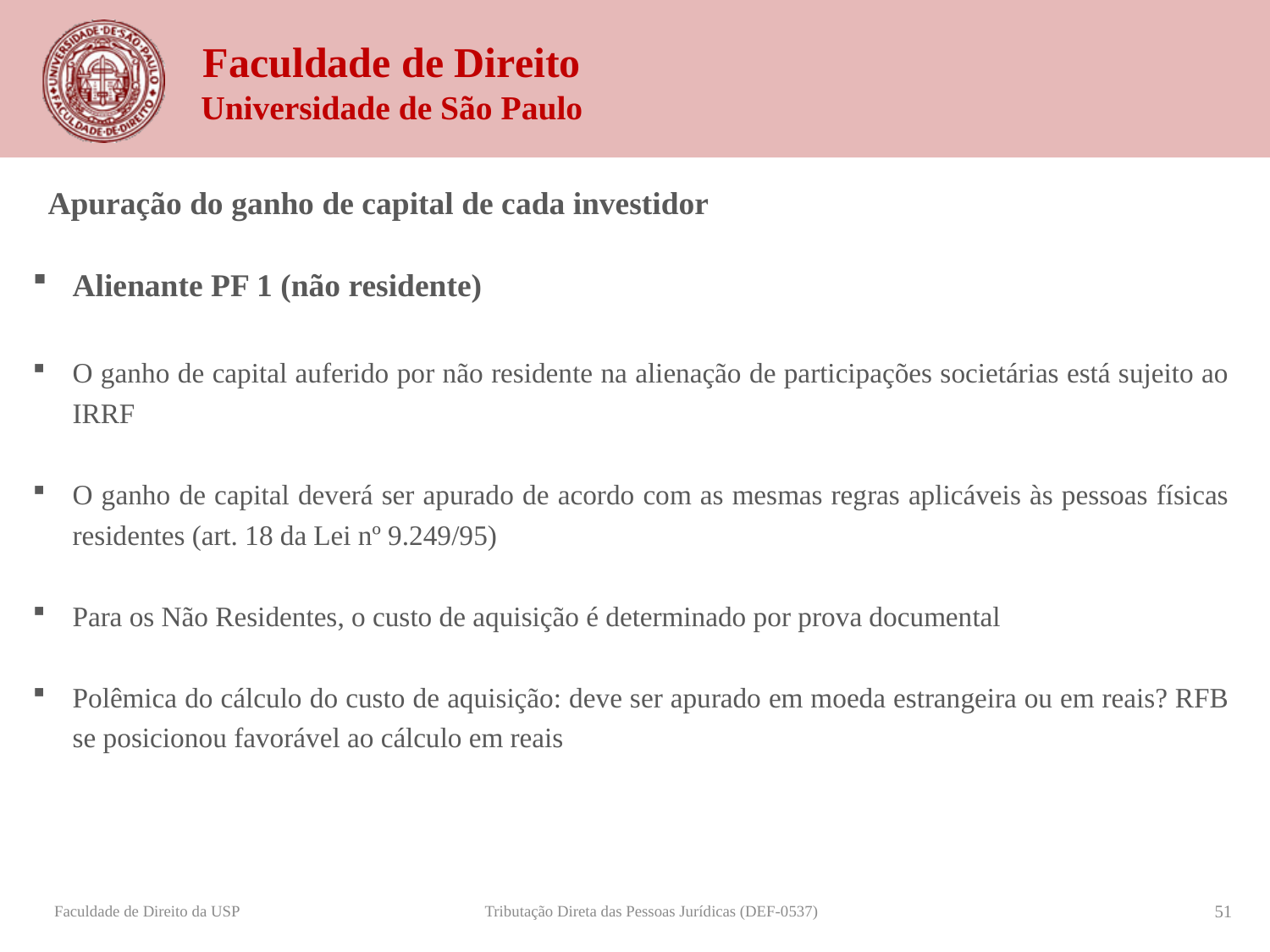

Apuração do ganho de capital de cada investidor
Alienante PF 1 (não residente)

O ganho de capital auferido por não residente na alienação de participações societárias está sujeito ao IRRF

O ganho de capital deverá ser apurado de acordo com as mesmas regras aplicáveis às pessoas físicas residentes (art. 18 da Lei nº 9.249/95)

Para os Não Residentes, o custo de aquisição é determinado por prova documental

Polêmica do cálculo do custo de aquisição: deve ser apurado em moeda estrangeira ou em reais? RFB se posicionou favorável ao cálculo em reais